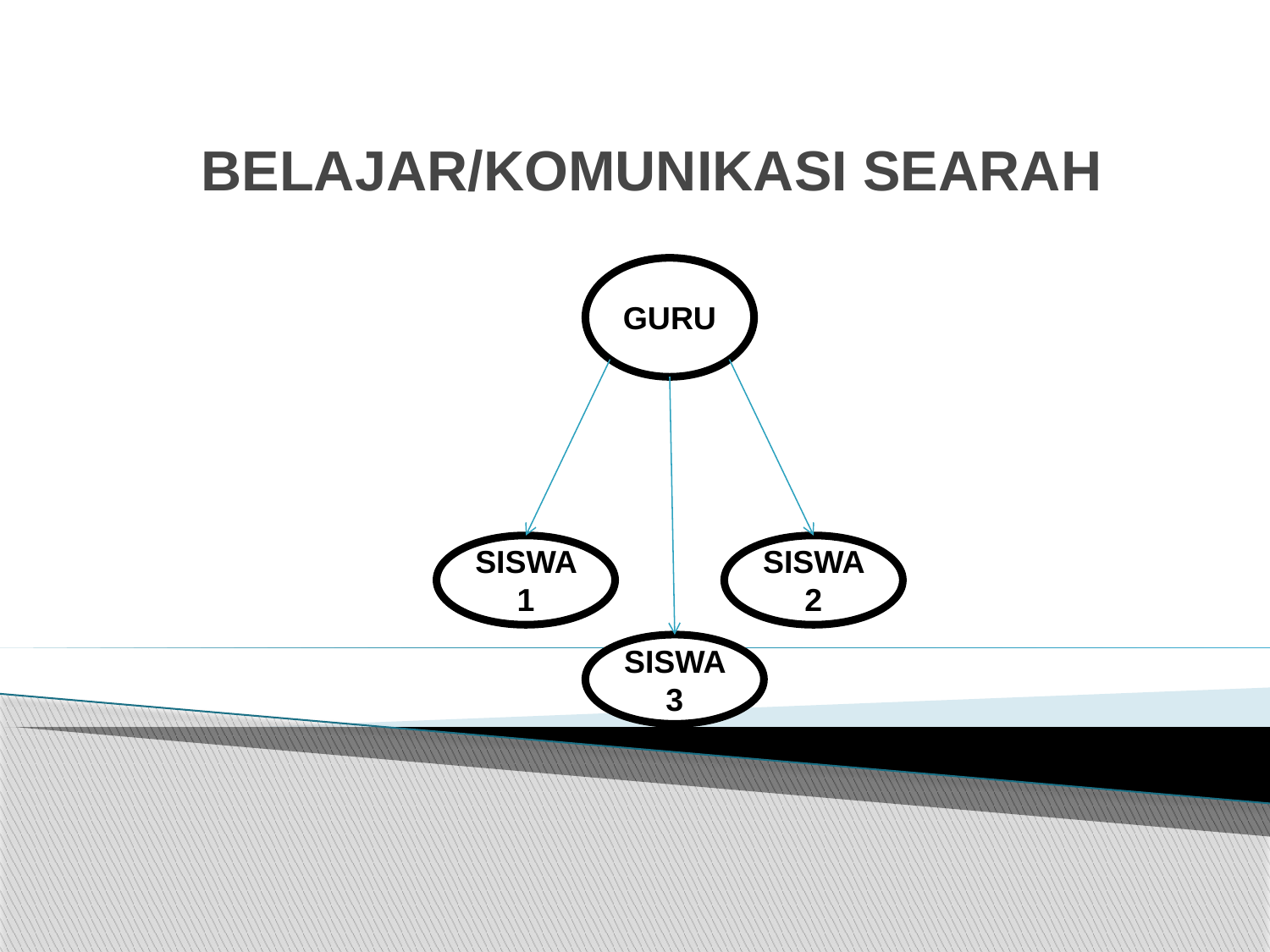

# BELAJAR/KOMUNIKASI SEARAH

GURU
SISWA 1
SISWA 2
SISWA 3